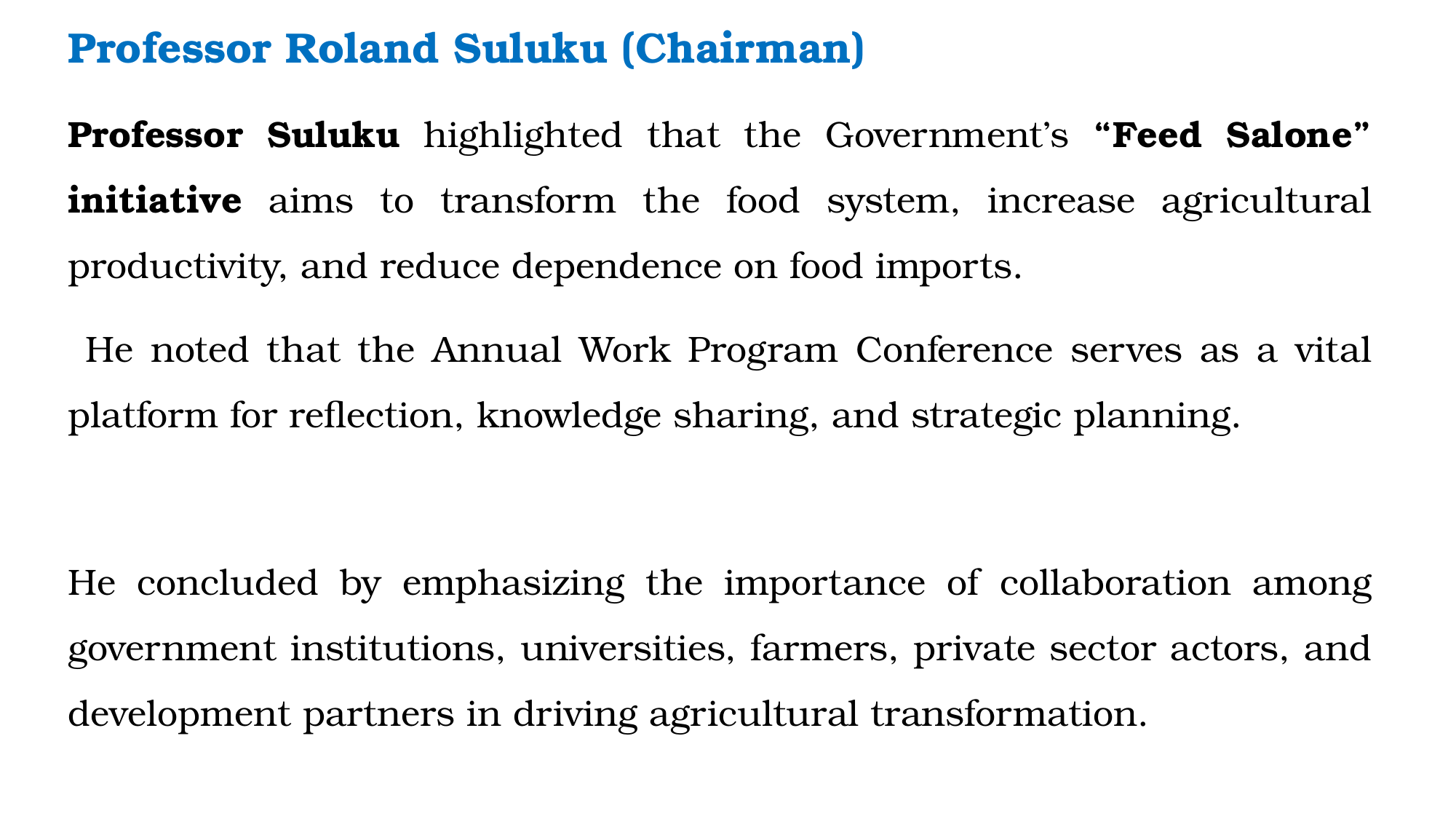

Professor Roland Suluku (Chairman)
Professor Suluku highlighted that the Government’s “Feed Salone” initiative aims to transform the food system, increase agricultural productivity, and reduce dependence on food imports.
 He noted that the Annual Work Program Conference serves as a vital platform for reflection, knowledge sharing, and strategic planning.

He concluded by emphasizing the importance of collaboration among government institutions, universities, farmers, private sector actors, and development partners in driving agricultural transformation.